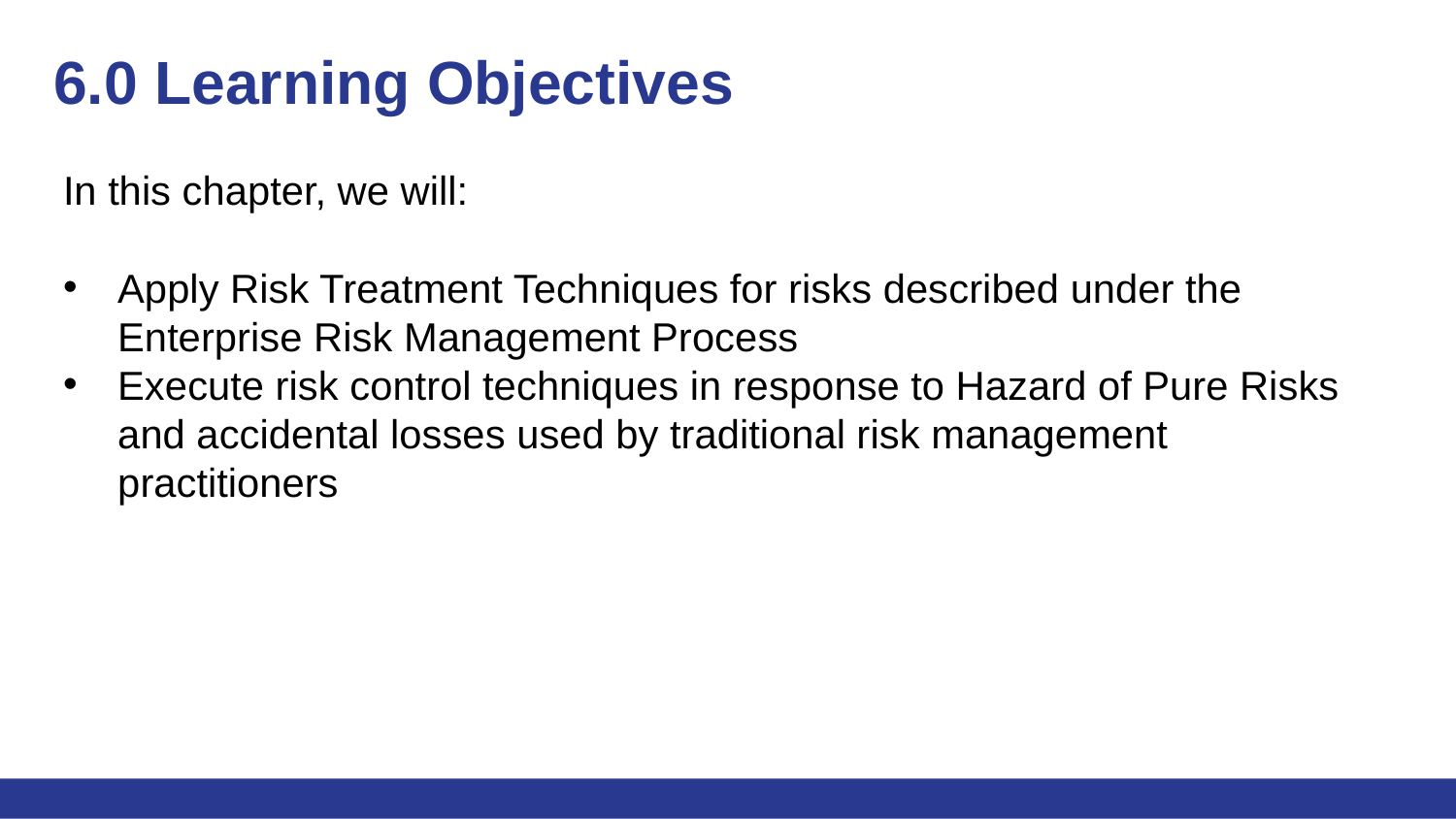

# 6.0 Learning Objectives
In this chapter, we will:

Apply Risk Treatment Techniques for risks described under the Enterprise Risk Management Process
Execute risk control techniques in response to Hazard of Pure Risks and accidental losses used by traditional risk management practitioners